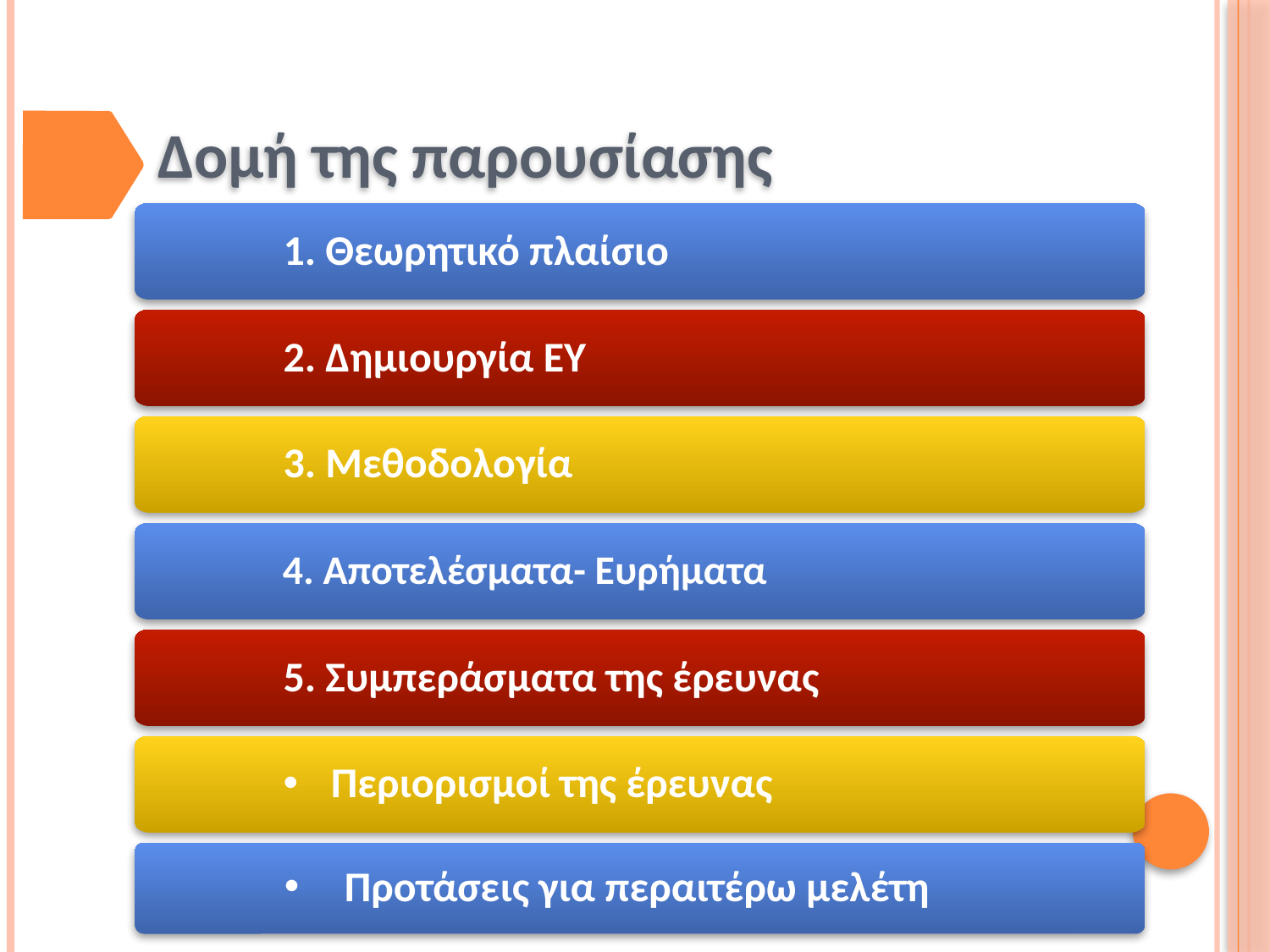

# Δομή της παρουσίασης
1. Θεωρητικό πλαίσιο
2. Δημιουργία ΕΥ
3. Μεθοδολογία
4. Αποτελέσματα- Ευρήματα
5. Συμπεράσματα της έρευνας
Περιορισμοί της έρευνας

 Προτάσεις για περαιτέρω μελέτη